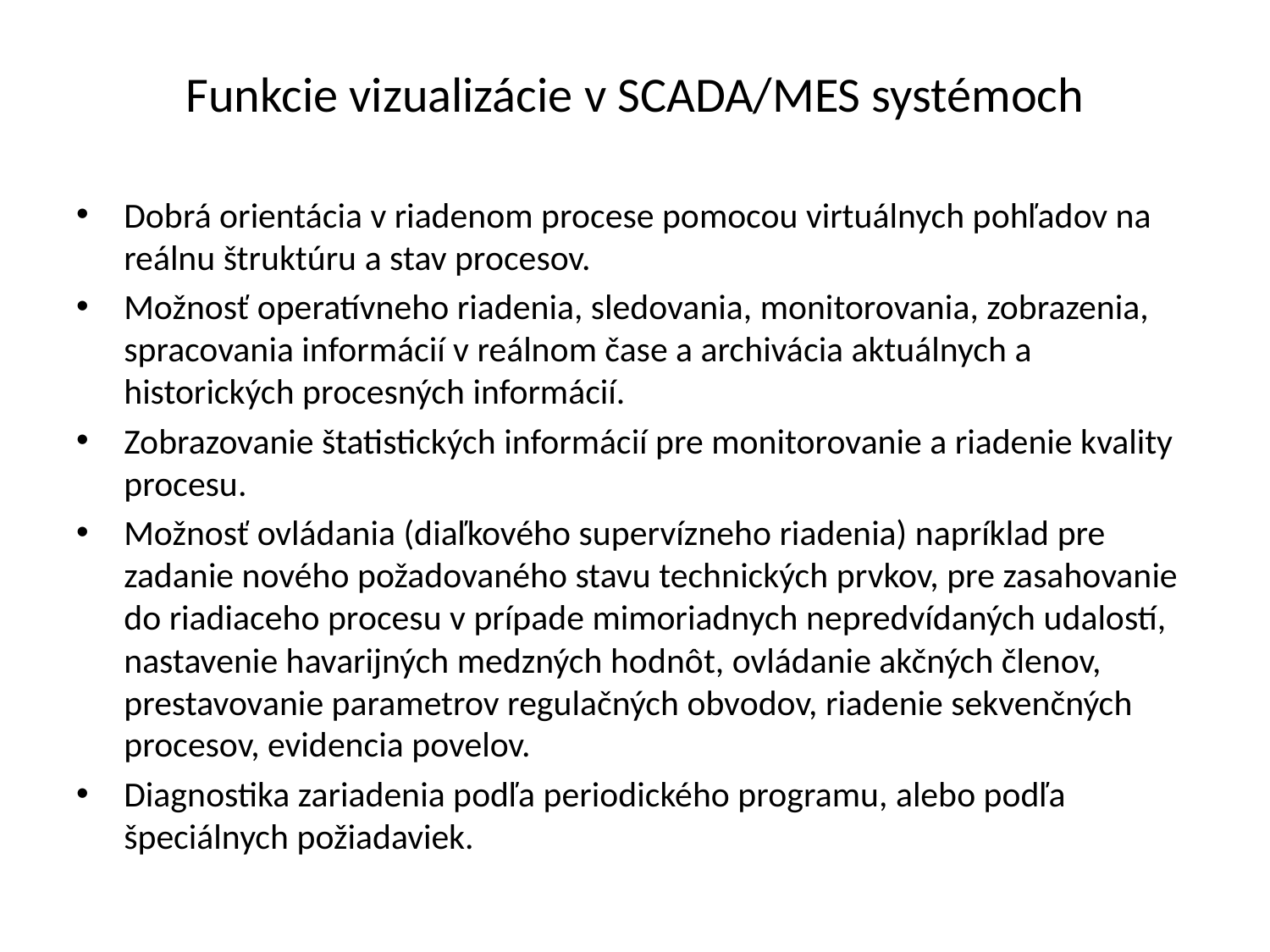

# Funkcie vizualizácie v SCADA/MES systémoch
Dobrá orientácia v riadenom procese pomocou virtuálnych pohľadov na reálnu štruktúru a stav procesov.
Možnosť operatívneho riadenia, sledovania, monitorovania, zobrazenia, spracovania informácií v reálnom čase a archivácia aktuálnych a historických procesných informácií.
Zobrazovanie štatistických informácií pre monitorovanie a riadenie kvality procesu.
Možnosť ovládania (diaľkového supervízneho riadenia) napríklad pre zadanie nového požadovaného stavu technických prvkov, pre zasahovanie do riadiaceho procesu v prípade mimoriadnych nepredvídaných udalostí, nastavenie havarijných medzných hodnôt, ovládanie akčných členov, prestavovanie parametrov regulačných obvodov, riadenie sekvenčných procesov, evidencia povelov.
Diagnostika zariadenia podľa periodického programu, alebo podľa špeciálnych požiadaviek.